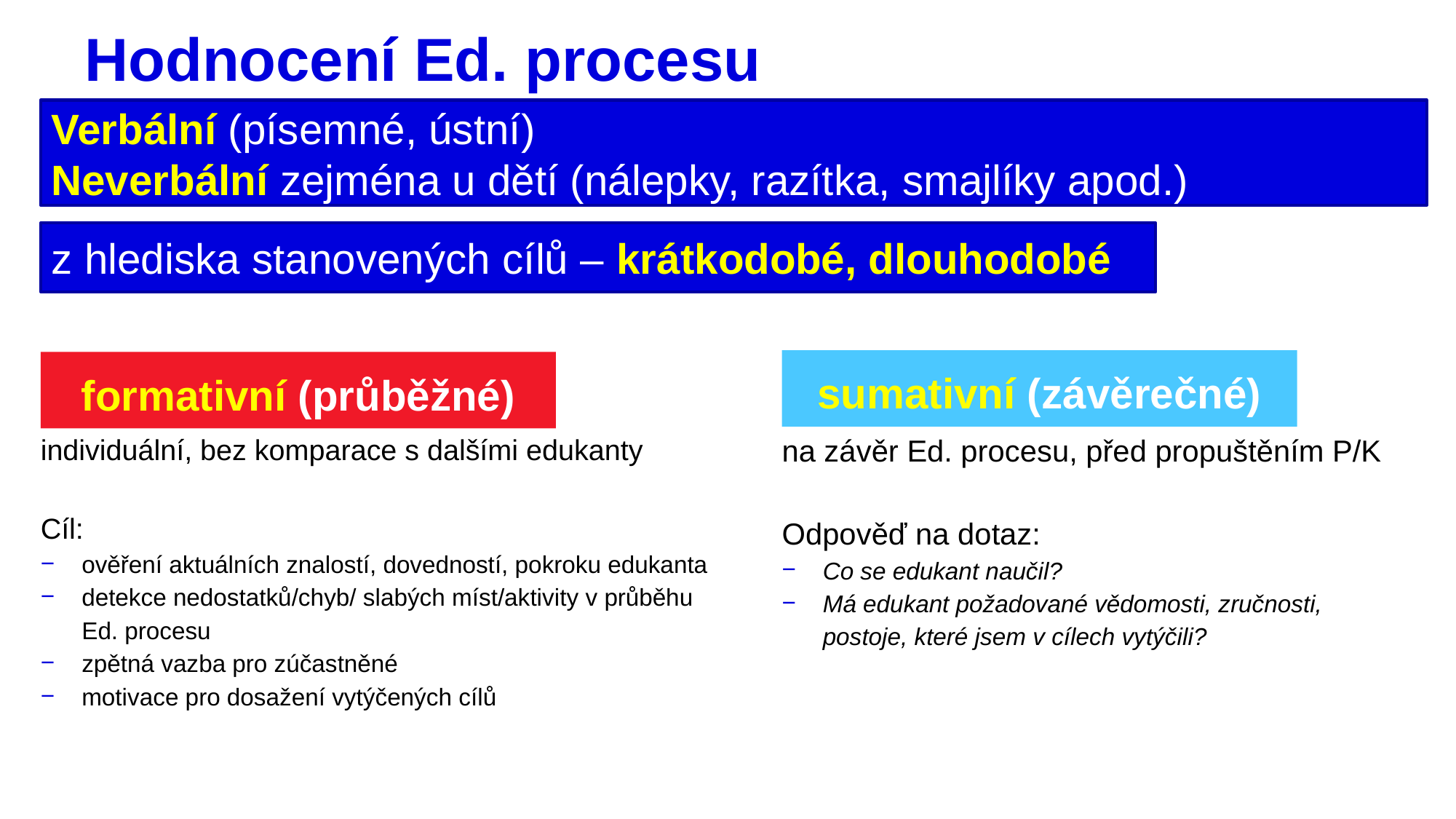

# Hodnocení Ed. procesu
Verbální (písemné, ústní)
Neverbální zejména u dětí (nálepky, razítka, smajlíky apod.)
z hlediska stanovených cílů – krátkodobé, dlouhodobé
sumativní (závěrečné)
formativní (průběžné)
individuální, bez komparace s dalšími edukanty

Cíl:
ověření aktuálních znalostí, dovedností, pokroku edukanta
detekce nedostatků/chyb/ slabých míst/aktivity v průběhu Ed. procesu
zpětná vazba pro zúčastněné
motivace pro dosažení vytýčených cílů

na závěr Ed. procesu, před propuštěním P/K

Odpověď na dotaz:
Co se edukant naučil?
Má edukant požadované vědomosti, zručnosti, postoje, které jsem v cílech vytýčili?